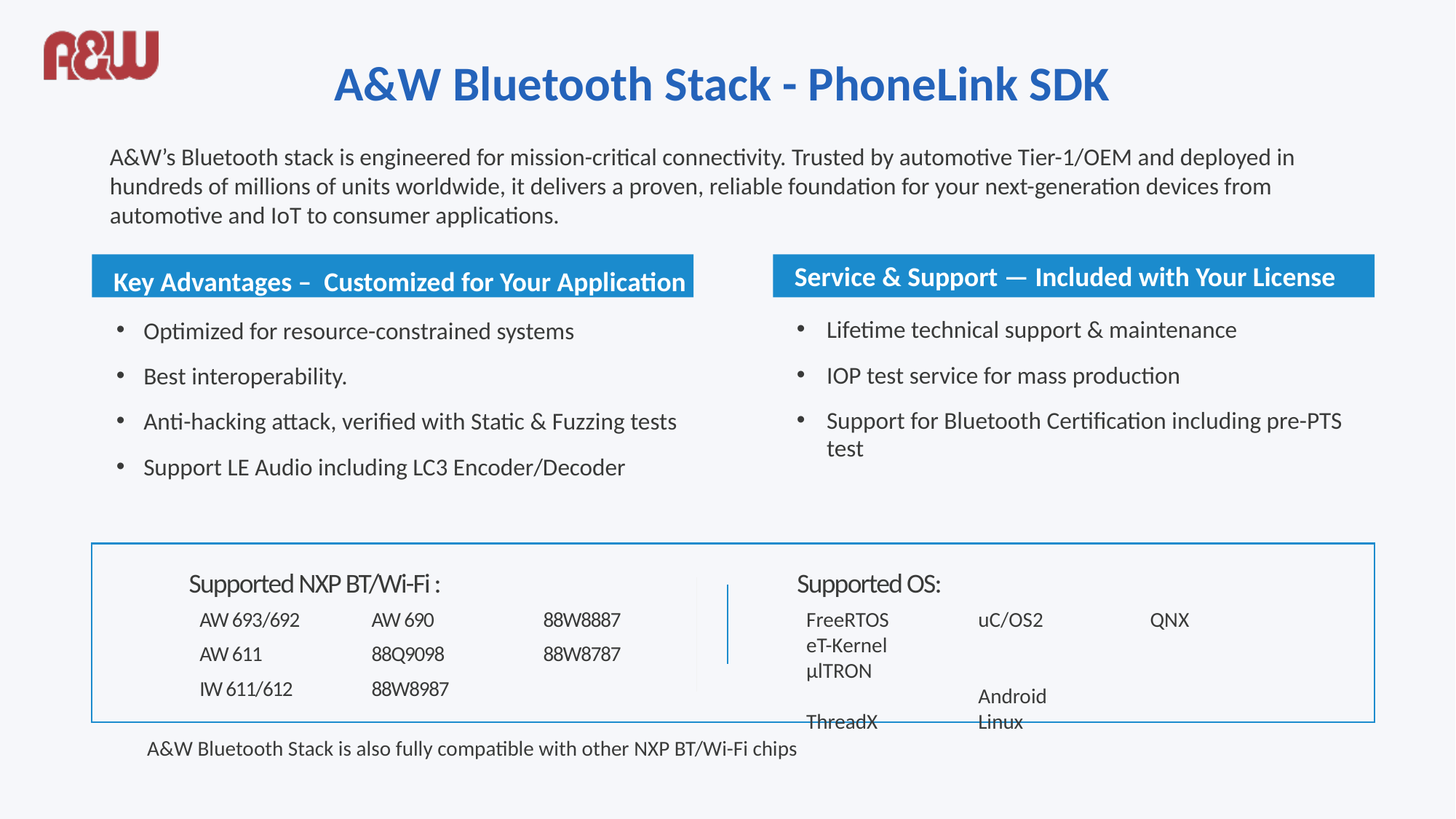

# A&W Bluetooth Stack - PhoneLink SDK
A&W’s Bluetooth stack is engineered for mission-critical connectivity. Trusted by automotive Tier-1/OEM and deployed in hundreds of millions of units worldwide, it delivers a proven, reliable foundation for your next-generation devices from automotive and IoT to consumer applications.
Key Advantages –  Customized for Your Application
Service & Support — Included with Your License
Optimized for resource-constrained systems
Best interoperability.
Anti-hacking attack, verified with Static & Fuzzing tests
Support LE Audio including LC3 Encoder/Decoder
Lifetime technical support & maintenance
IOP test service for mass production
Support for Bluetooth Certification including pre-PTS test

Supported NXP BT/Wi-Fi :
Supported OS:
AW 693/692
AW 611
IW 611/612
AW 690
88Q9098
88W8987
88W8887
88W8787
FreeRTOS
eT-Kernel
µlTRON

ThreadX
uC/OS2

Android
Linux
QNX
A&W Bluetooth Stack is also fully compatible with other NXP BT/Wi-Fi chips